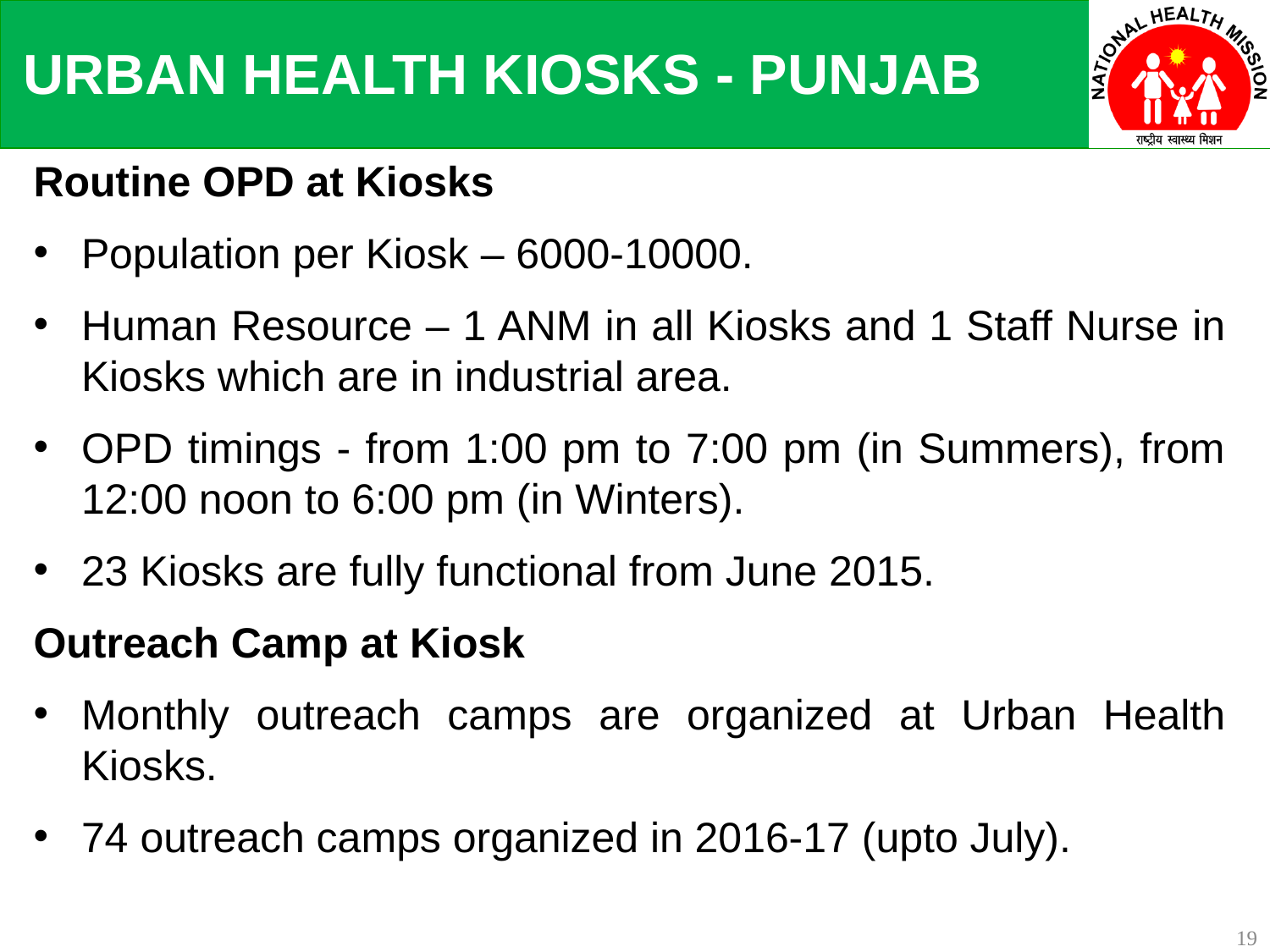

URBAN HEALTH KIOSKS - PUNJAB
Routine OPD at Kiosks
Population per Kiosk – 6000-10000.
Human Resource – 1 ANM in all Kiosks and 1 Staff Nurse in Kiosks which are in industrial area.
OPD timings - from 1:00 pm to 7:00 pm (in Summers), from 12:00 noon to 6:00 pm (in Winters).
23 Kiosks are fully functional from June 2015.
Outreach Camp at Kiosk
Monthly outreach camps are organized at Urban Health Kiosks.
74 outreach camps organized in 2016-17 (upto July).
19